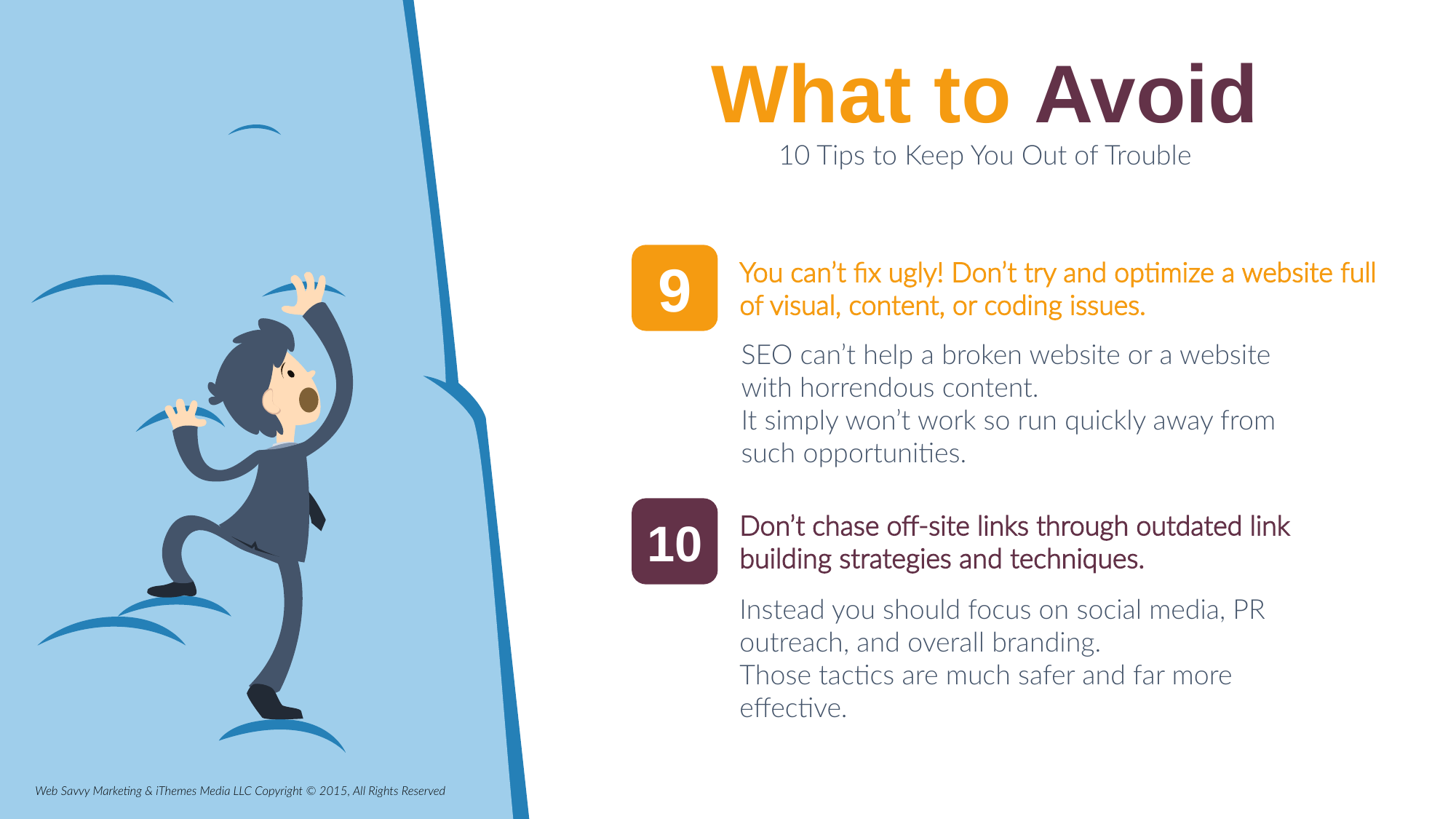

What to Avoid
10 Tips to Keep You Out of Trouble

9
You can’t fix ugly! Don’t try and optimize a website full of visual, content, or coding issues.

SEO can’t help a broken website or a website with horrendous content.
It simply won’t work so run quickly away from such opportunities.

10
Don’t chase off-site links through outdated link building strategies and techniques.
Instead you should focus on social media, PR outreach, and overall branding.
Those tactics are much safer and far more effective.

Web Savvy Marketing & iThemes Media LLC Copyright © 2015, All Rights Reserved